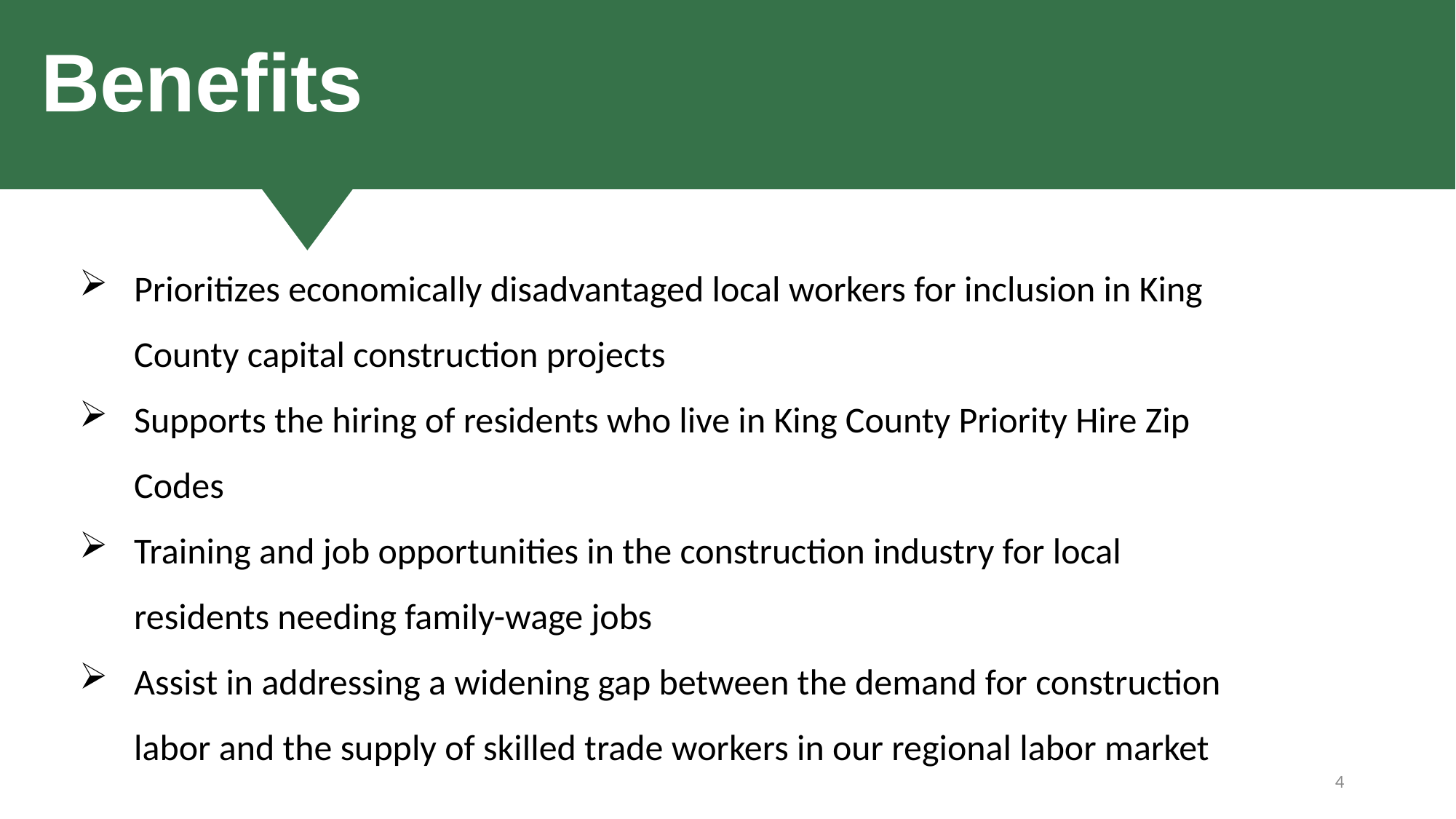

Benefits
Prioritizes economically disadvantaged local workers for inclusion in King County capital construction projects
Supports the hiring of residents who live in King County Priority Hire Zip Codes
Training and job opportunities in the construction industry for local residents needing family-wage jobs
Assist in addressing a widening gap between the demand for construction labor and the supply of skilled trade workers in our regional labor market

4